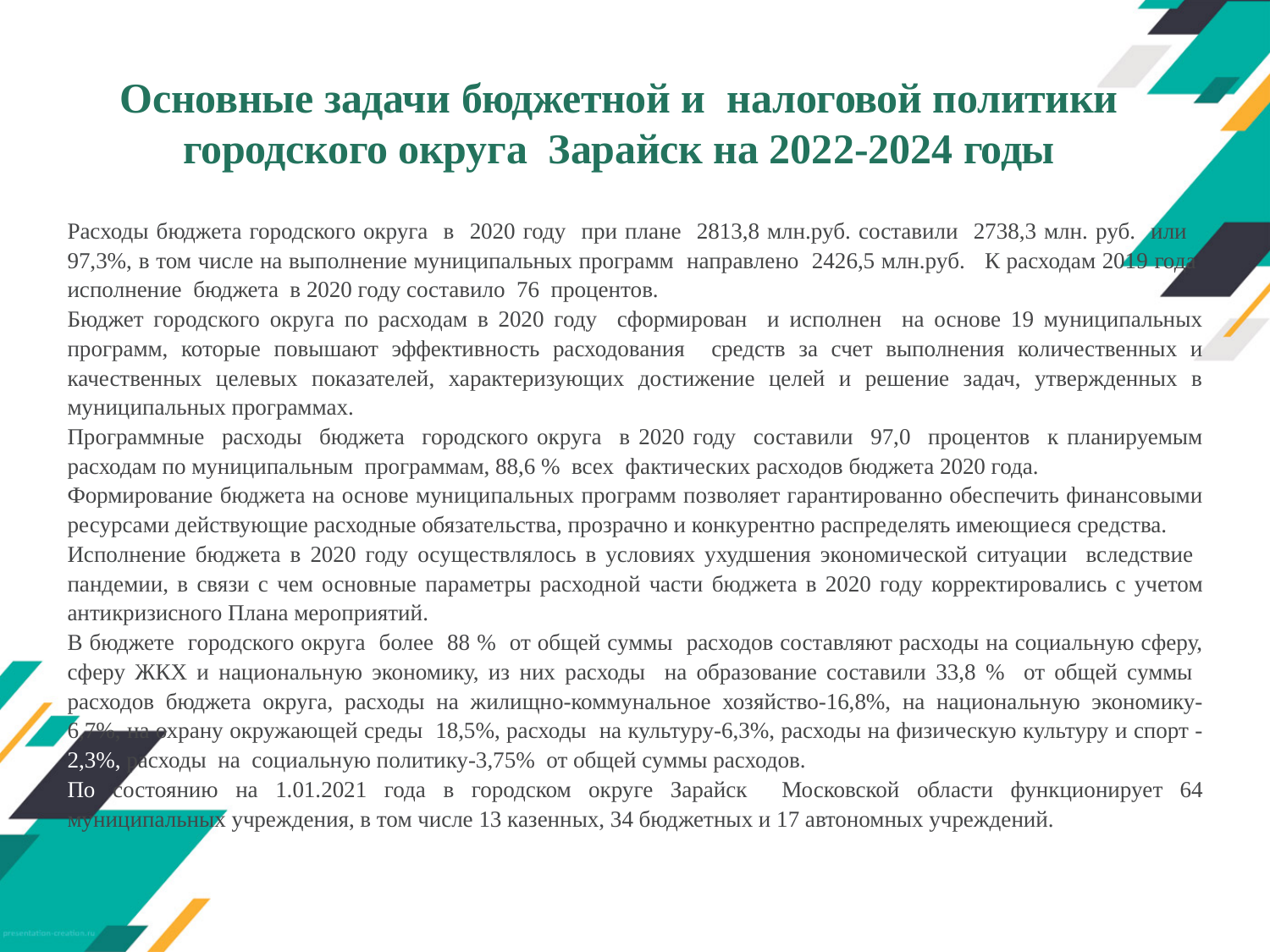

# Основные задачи бюджетной и  налоговой политики городского округа  Зарайск на 2022-2024 годы
Расходы бюджета городского округа  в  2020 году  при плане  2813,8 млн.руб. составили  2738,3 млн. руб.  или   97,3%, в том числе на выполнение муниципальных программ  направлено  2426,5 млн.руб.   К расходам 2019 года  исполнение  бюджета  в 2020 году составило  76  процентов.
Бюджет городского округа по расходам в 2020 году  сформирован  и исполнен  на основе 19 муниципальных программ, которые повышают эффективность расходования  средств за счет выполнения количественных и качественных целевых показателей, характеризующих достижение целей и решение задач, утвержденных в муниципальных программах.
Программные  расходы  бюджета  городского округа  в 2020 году  составили  97,0  процентов  к планируемым расходам по муниципальным  программам, 88,6 %  всех  фактических расходов бюджета 2020 года.
Формирование бюджета на основе муниципальных программ позволяет гарантированно обеспечить финансовыми ресурсами действующие расходные обязательства, прозрачно и конкурентно распределять имеющиеся средства.
Исполнение бюджета в 2020 году осуществлялось в условиях ухудшения экономической ситуации  вследствие  пандемии, в связи с чем основные параметры расходной части бюджета в 2020 году корректировались с учетом антикризисного Плана мероприятий.
В бюджете  городского округа  более  88 %  от общей суммы  расходов составляют расходы на социальную сферу, сферу ЖКХ и национальную экономику, из них расходы  на образование составили 33,8 %  от общей суммы  расходов бюджета округа, расходы на жилищно-коммунальное хозяйство-16,8%, на национальную экономику-6,7%, на охрану окружающей среды  18,5%, расходы  на культуру-6,3%, расходы на физическую культуру и спорт -2,3%, расходы  на  социальную политику-3,75%  от общей суммы расходов.
По состоянию на 1.01.2021 года в городском округе Зарайск  Московской области функционирует 64 муниципальных учреждения, в том числе 13 казенных, 34 бюджетных и 17 автономных учреждений.